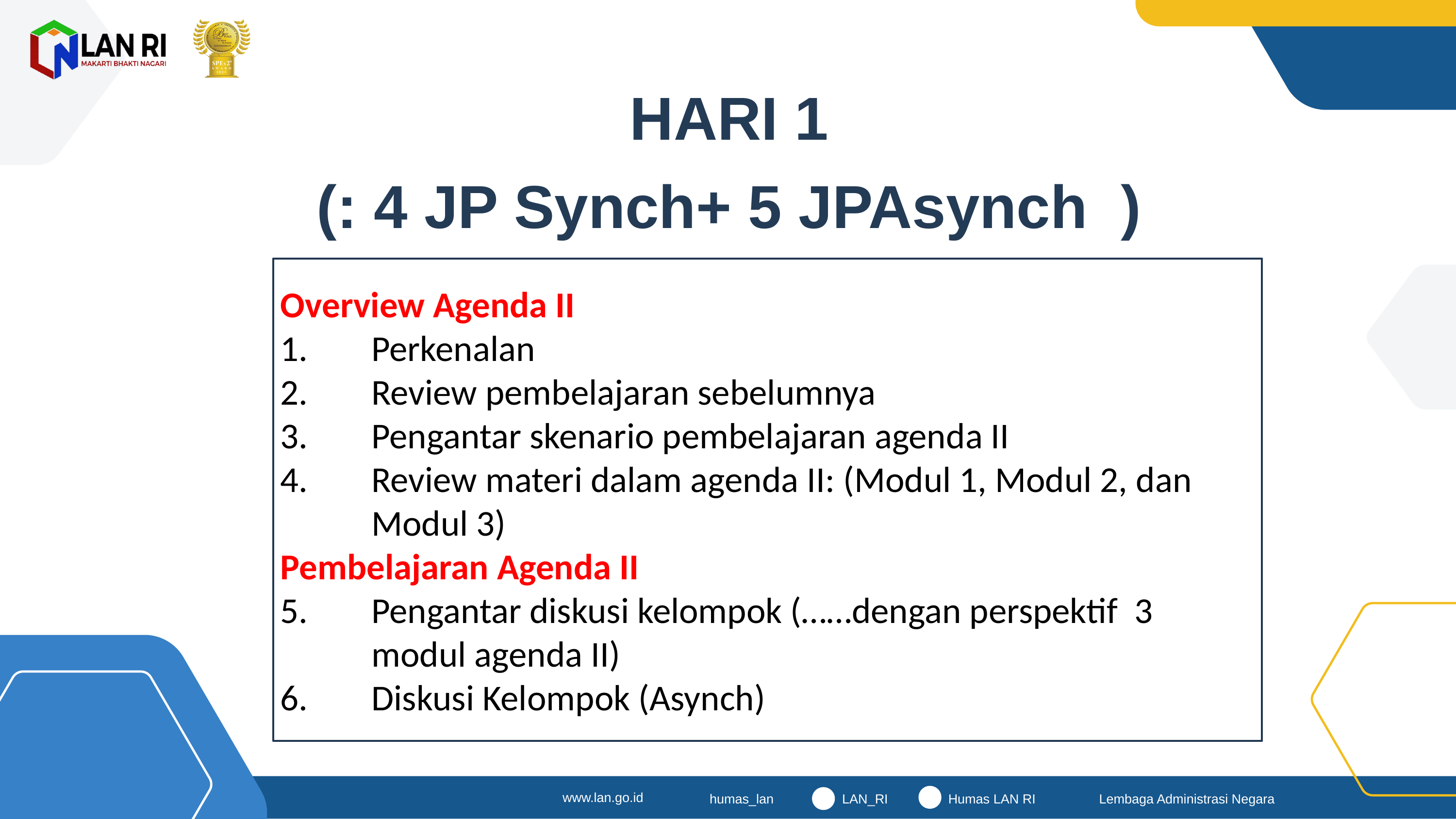

HARI 1
(: 4 JP Synch+ 5 JPAsynch  )

Overview Agenda II
Perkenalan
Review pembelajaran sebelumnya
Pengantar skenario pembelajaran agenda II
Review materi dalam agenda II: (Modul 1, Modul 2, dan Modul 3)
Pembelajaran Agenda II
Pengantar diskusi kelompok (……dengan perspektif  3 modul agenda II)
Diskusi Kelompok (Asynch)

www.lan.go.id

humas_lan
LAN_RI
Humas LAN RI
Lembaga Administrasi Negara